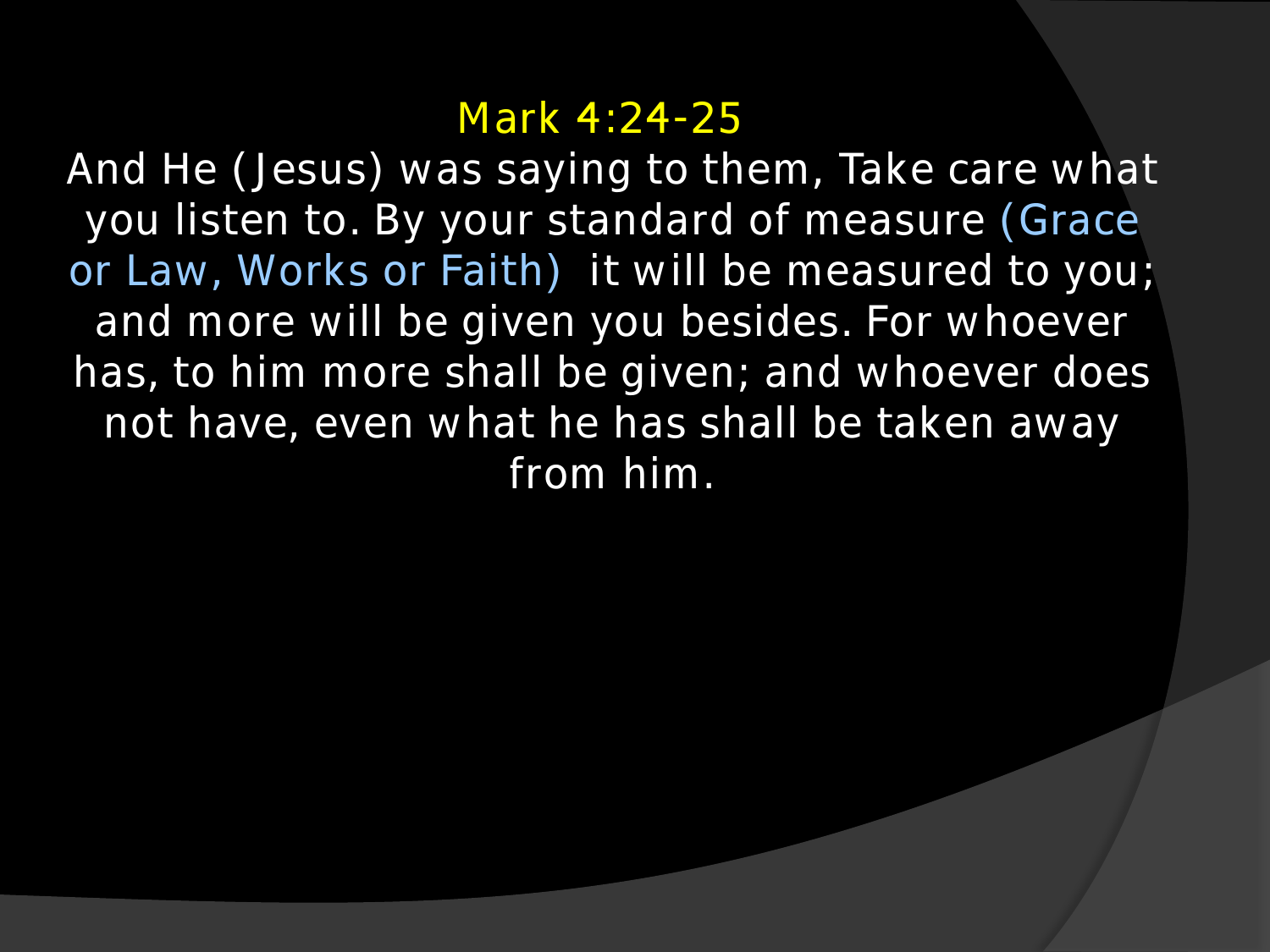

Mark 4:24-25
And He (Jesus) was saying to them, Take care what you listen to. By your standard of measure (Grace or Law, Works or Faith)  it will be measured to you; and more will be given you besides. For whoever has, to him more shall be given; and whoever does not have, even what he has shall be taken away from him.